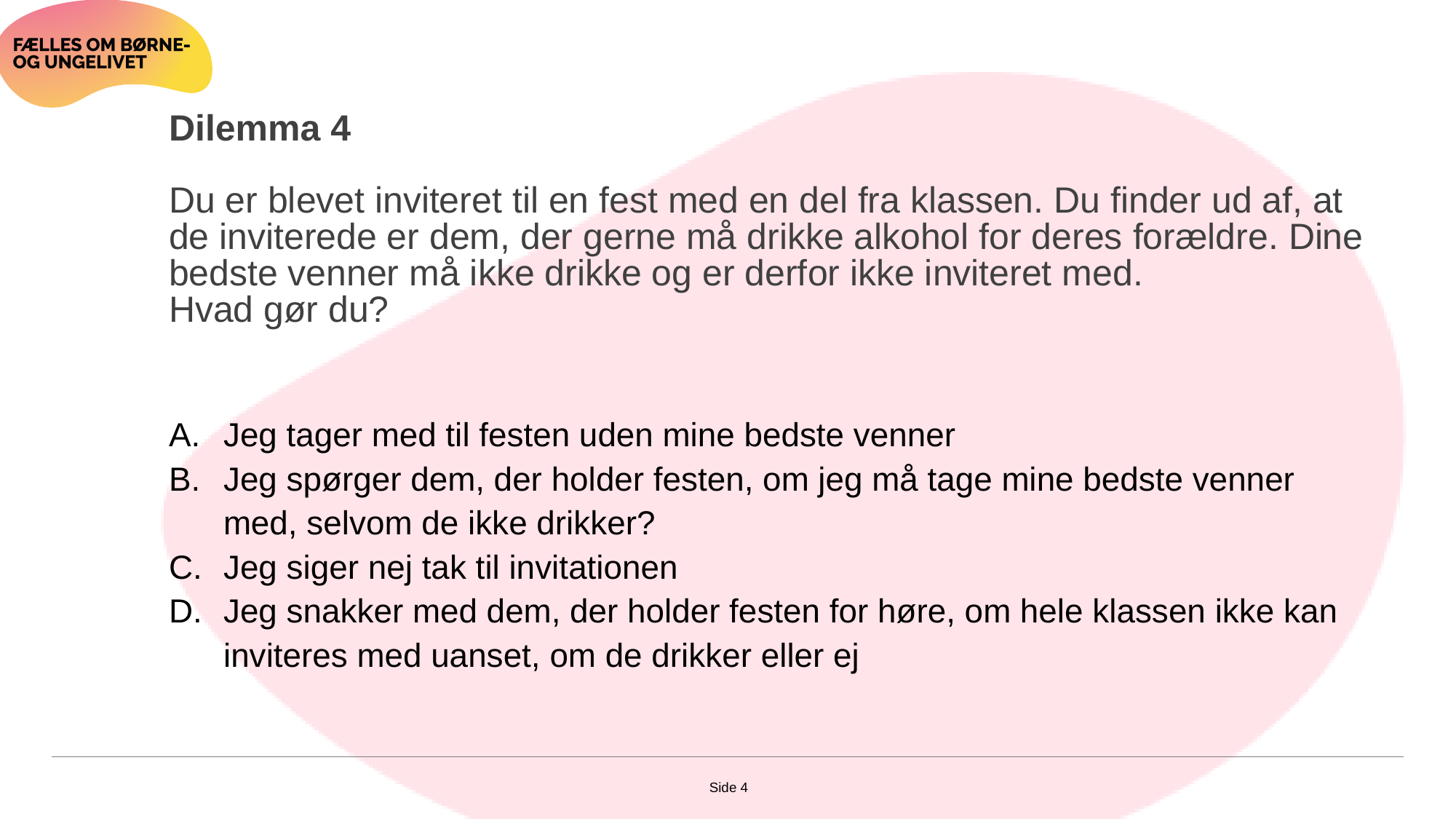

# Dilemma 4 Du er blevet inviteret til en fest med en del fra klassen. Du finder ud af, at de inviterede er dem, der gerne må drikke alkohol for deres forældre. Dine bedste venner må ikke drikke og er derfor ikke inviteret med. Hvad gør du?
Jeg tager med til festen uden mine bedste venner
Jeg spørger dem, der holder festen, om jeg må tage mine bedste venner med, selvom de ikke drikker?
Jeg siger nej tak til invitationen
Jeg snakker med dem, der holder festen for høre, om hele klassen ikke kan inviteres med uanset, om de drikker eller ej